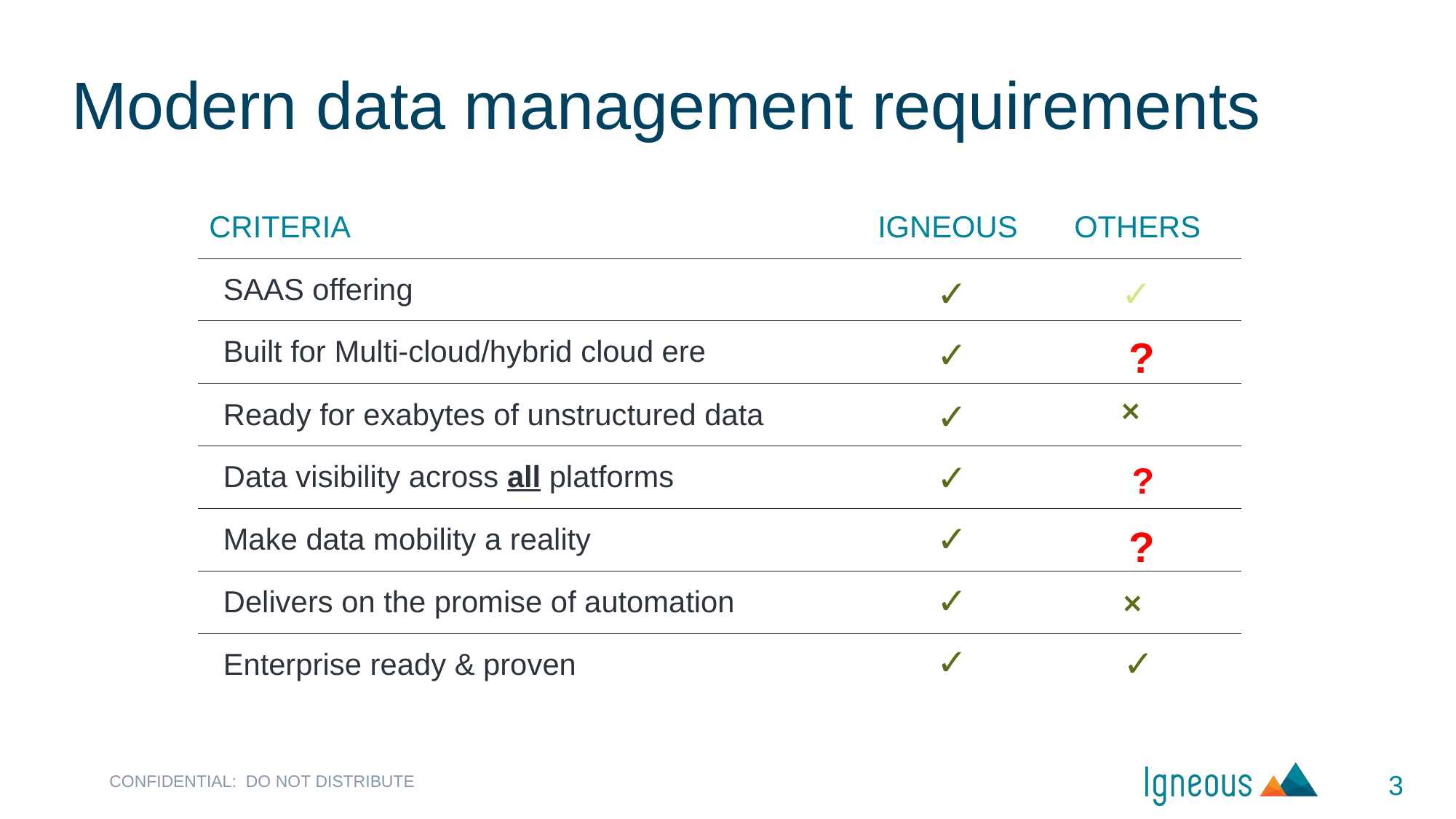

# Modern data management requirements
| CRITERIA | IGNEOUS | OTHERS |
| --- | --- | --- |
| SAAS offering |  |  |
| Built for Multi-cloud/hybrid cloud ere |  |  |
| Ready for exabytes of unstructured data |  |  |
| Data visibility across all platforms |  |  |
| Make data mobility a reality |  |  |
| Delivers on the promise of automation |  |  |
| Enterprise ready & proven |  |  |
✓
✓
✓
✓
✓
✓
✓
✓
?
❌
?
?
❌
✓
3